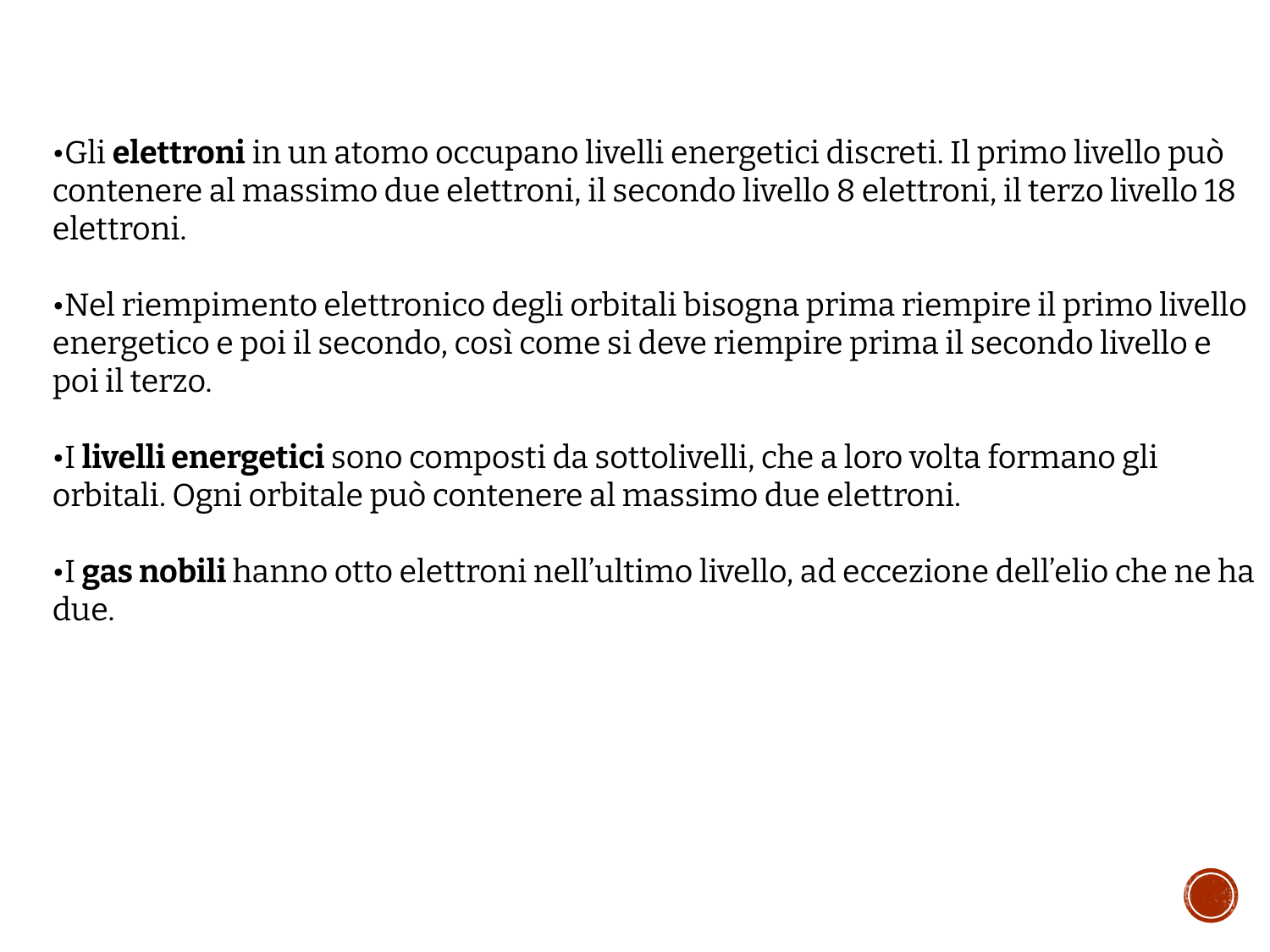

•Gli elettroni in un atomo occupano livelli energetici discreti. Il primo livello può contenere al massimo due elettroni, il secondo livello 8 elettroni, il terzo livello 18 elettroni.

•Nel riempimento elettronico degli orbitali bisogna prima riempire il primo livello energetico e poi il secondo, così come si deve riempire prima il secondo livello e poi il terzo.

•I livelli energetici sono composti da sottolivelli, che a loro volta formano gli orbitali. Ogni orbitale può contenere al massimo due elettroni.

•I gas nobili hanno otto elettroni nell’ultimo livello, ad eccezione dell’elio che ne ha due.